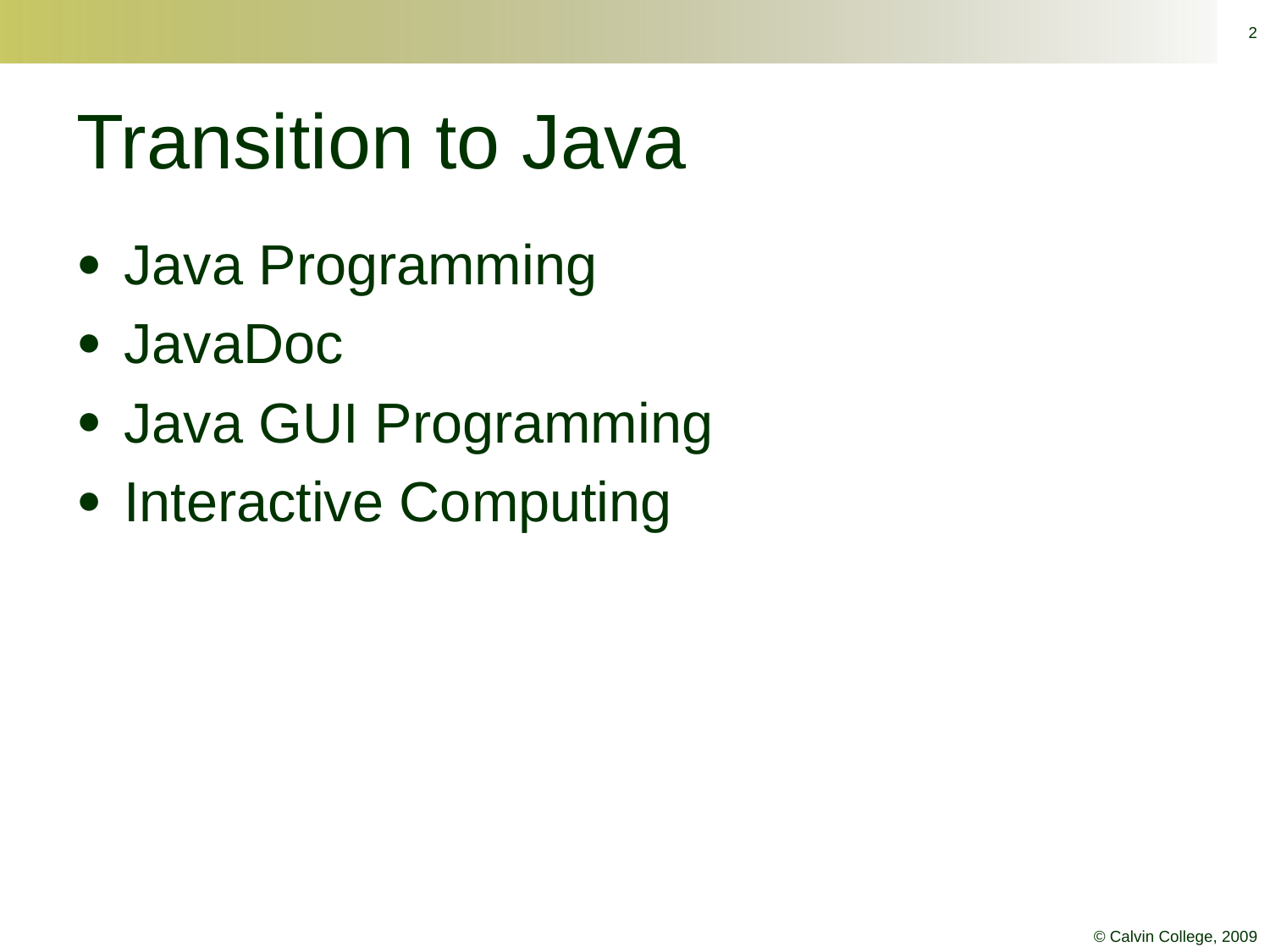

2
# Transition to Java
Java Programming
JavaDoc
Java GUI Programming
Interactive Computing